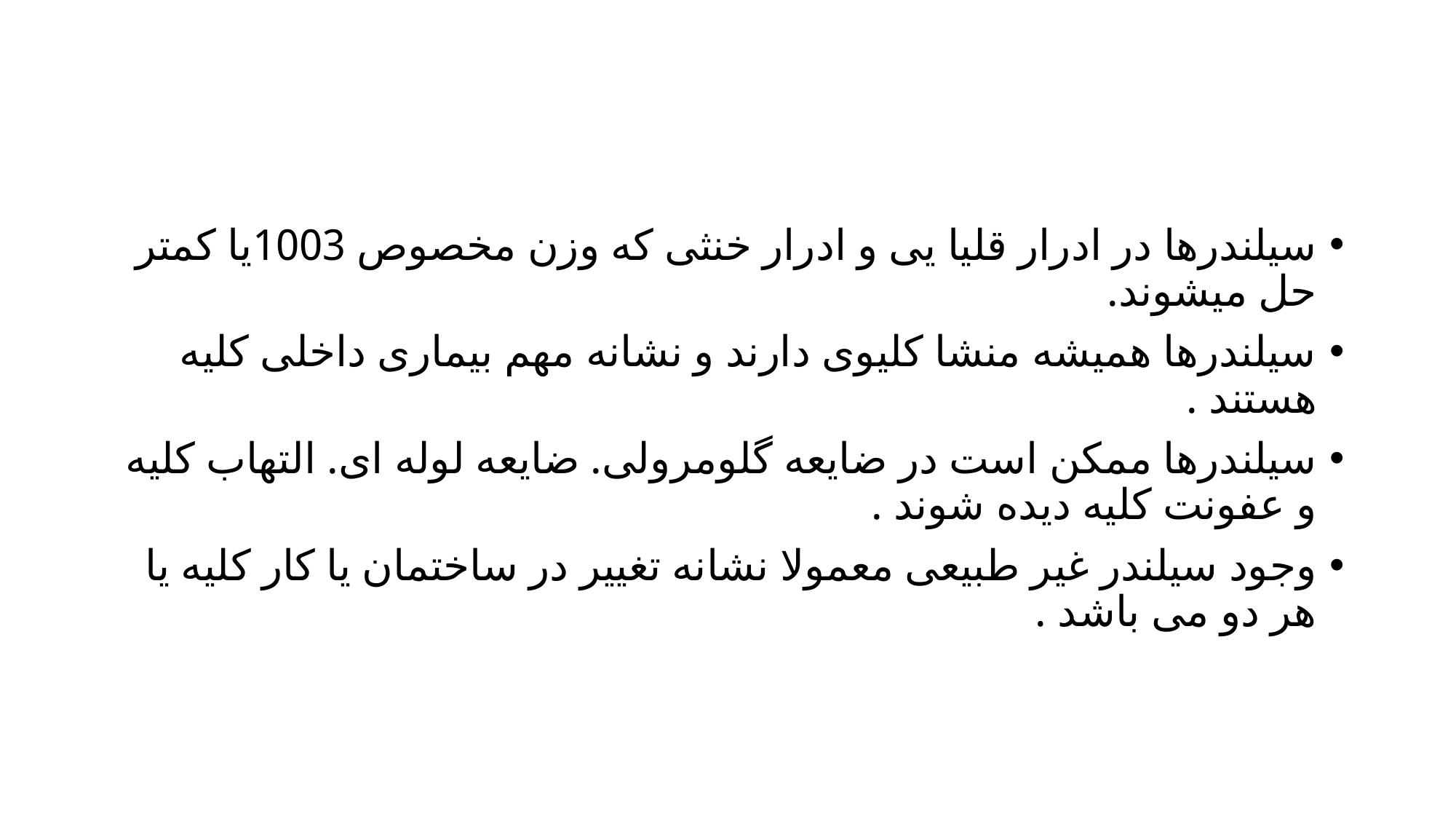

#
سیلندرها در ادرار قلیا یی و ادرار خنثی که وزن مخصوص 1003یا کمتر حل میشوند.
سیلندرها همیشه منشا کلیوی دارند و نشانه مهم بیماری داخلی کلیه هستند .
سیلندرها ممکن است در ضایعه گلومرولی. ضایعه لوله ای. التهاب کلیه و عفونت کلیه دیده شوند .
وجود سیلندر غیر طبیعی معمولا نشانه تغییر در ساختمان یا کار کلیه یا هر دو می باشد .